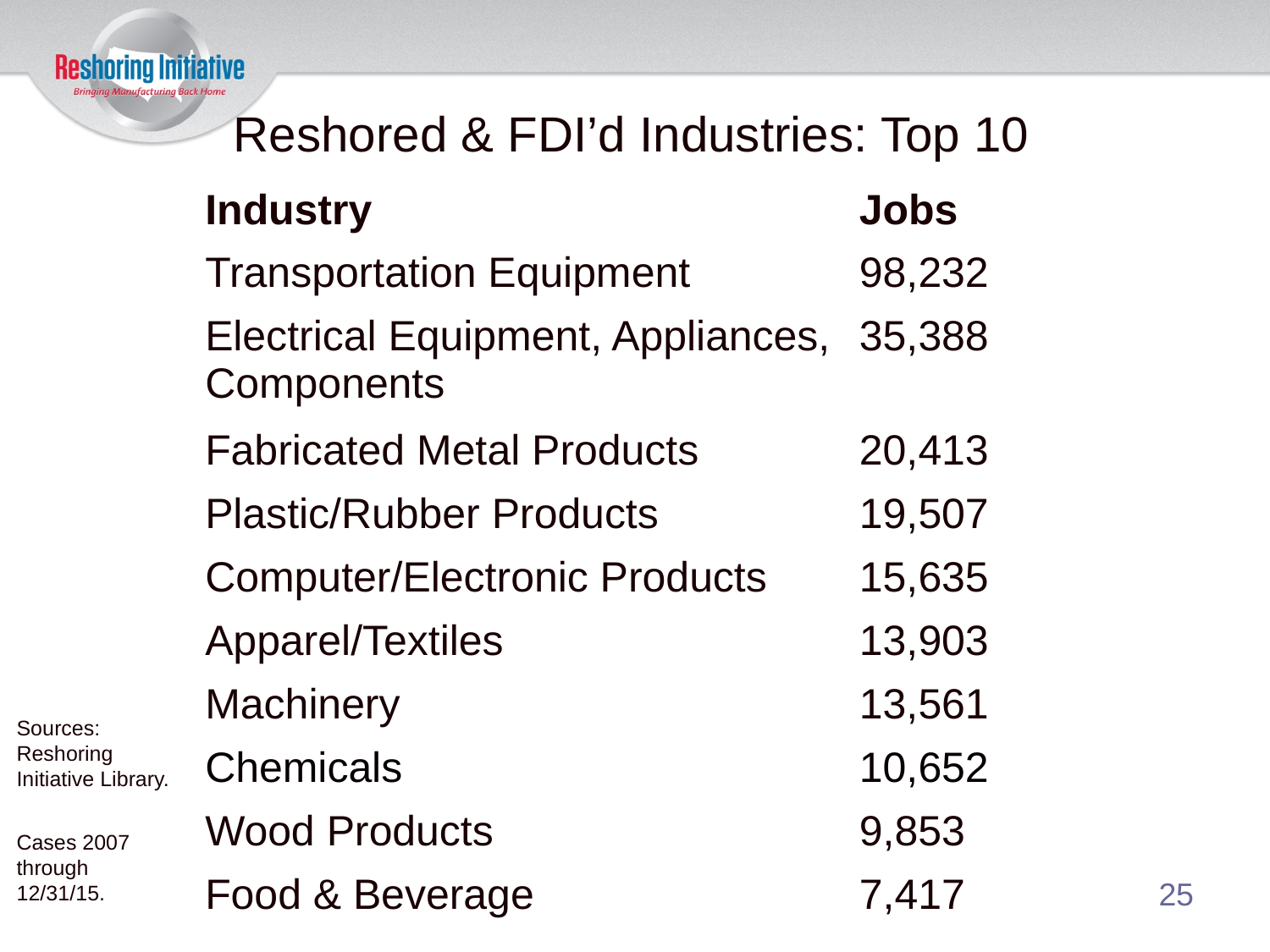

Reshored & FDI’d Industries: Top 10
| Industry | Jobs |
| --- | --- |
| Transportation Equipment | 98,232 |
| Electrical Equipment, Appliances, Components | 35,388 |
| Fabricated Metal Products | 20,413 |
| Plastic/Rubber Products | 19,507 |
| Computer/Electronic Products | 15,635 |
| Apparel/Textiles | 13,903 |
| Machinery | 13,561 |
| Chemicals | 10,652 |
| Wood Products | 9,853 |
| Food & Beverage | 7,417 |
Sources: Reshoring Initiative Library.

Cases 2007 through 12/31/15.
25